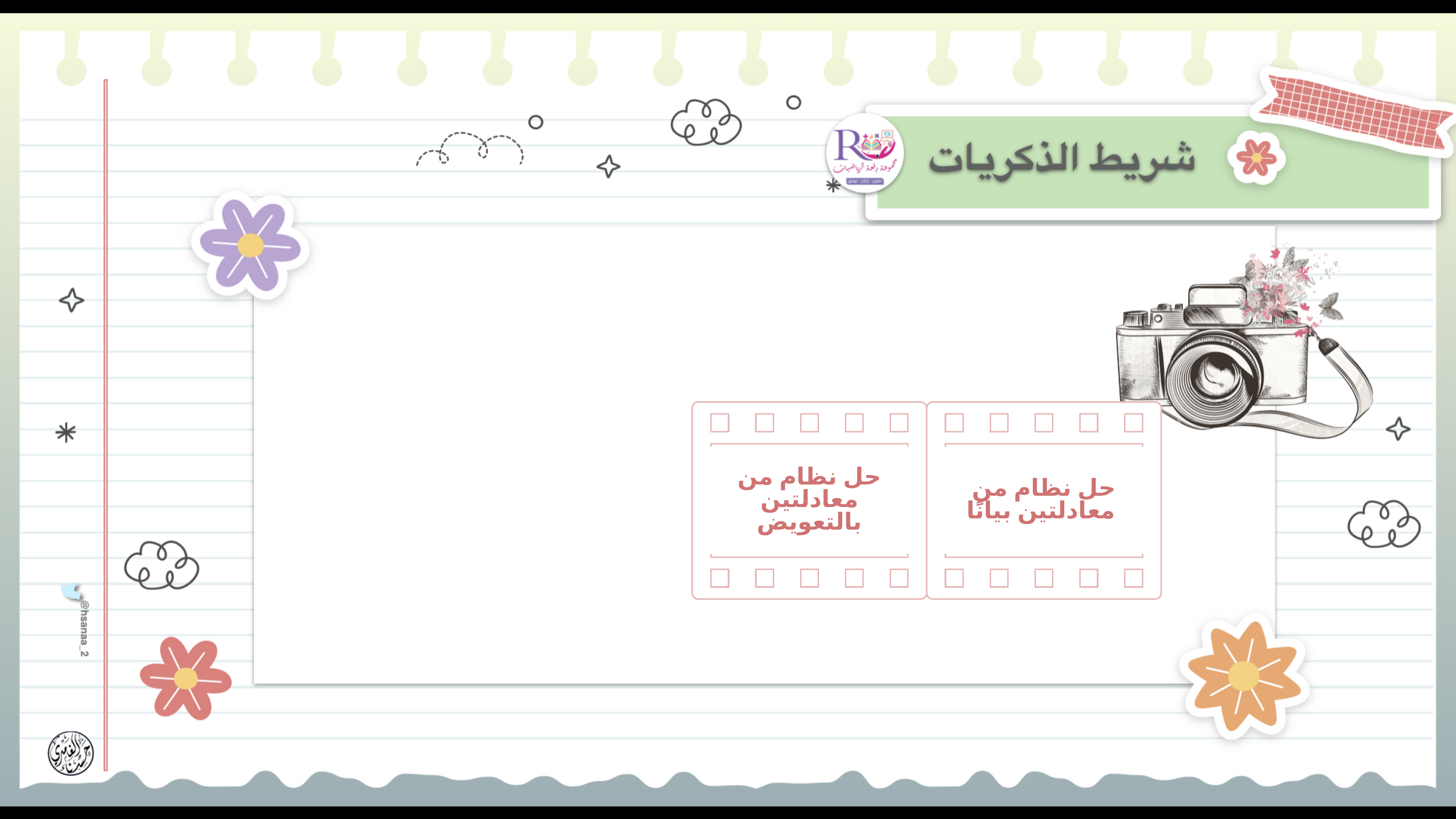

حل نظام من معادلتين بالتعويض

حل نظام من معادلتين بيانًا